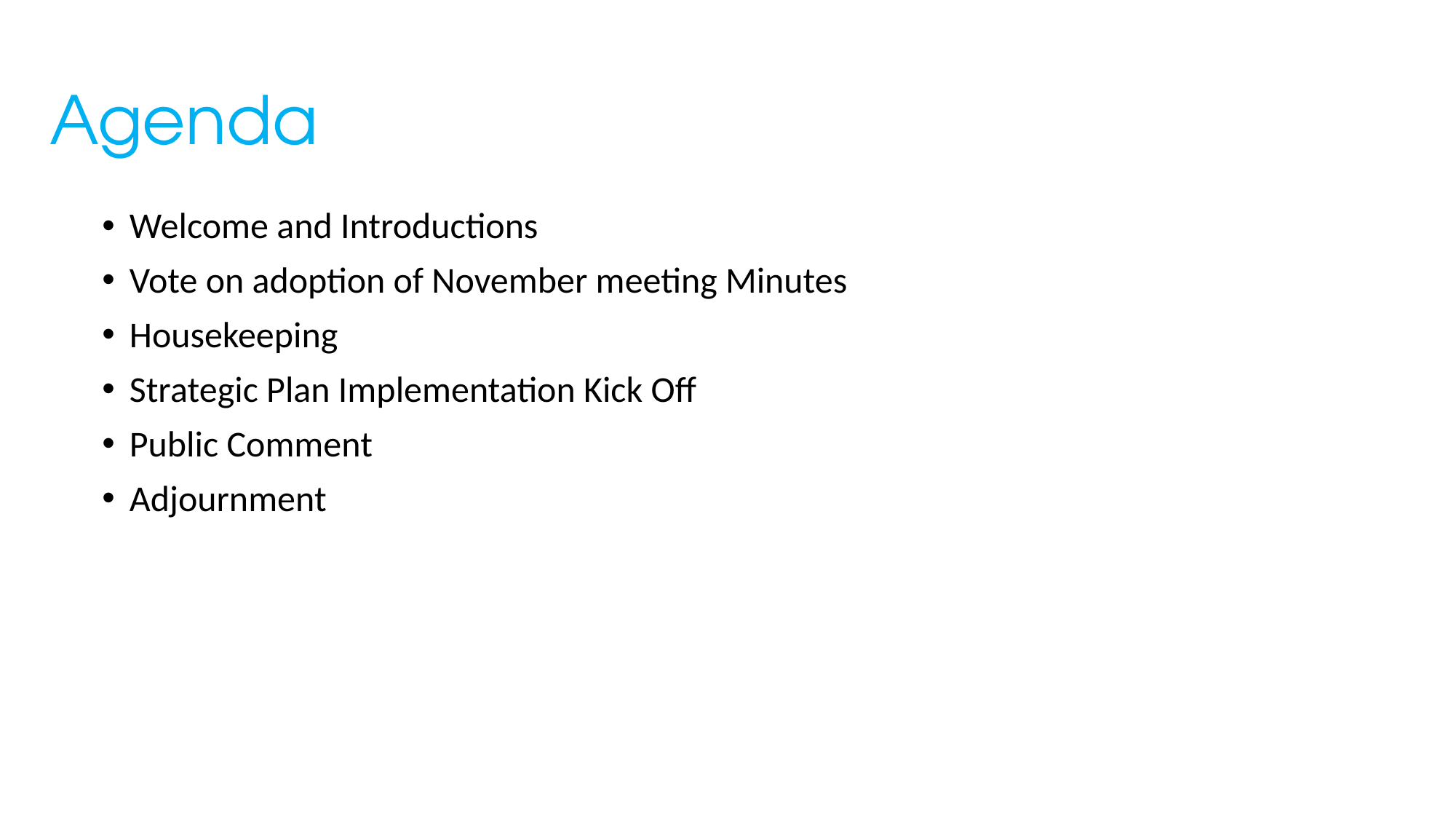

Agenda
Welcome and Introductions
Vote on adoption of November meeting Minutes
Housekeeping
Strategic Plan Implementation Kick Off
Public Comment
Adjournment